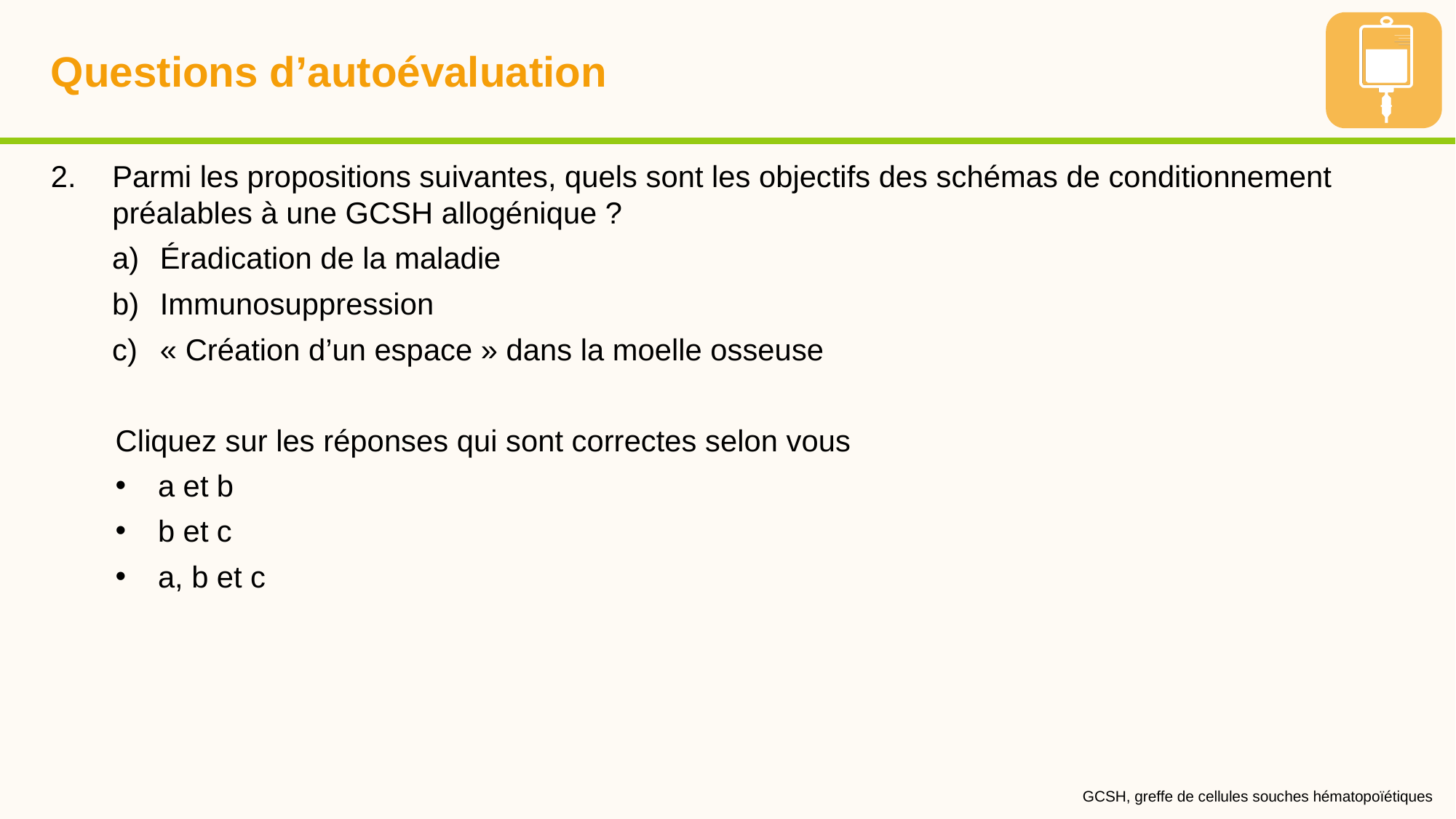

# Questions d’autoévaluation
Parmi les propositions suivantes, quels sont les objectifs des schémas de conditionnement préalables à une GCSH allogénique ?
Éradication de la maladie
Immunosuppression
« Création d’un espace » dans la moelle osseuse

Cliquez sur les réponses qui sont correctes selon vous
a et b
b et c
a, b et c

GCSH, greffe de cellules souches hématopoïétiques